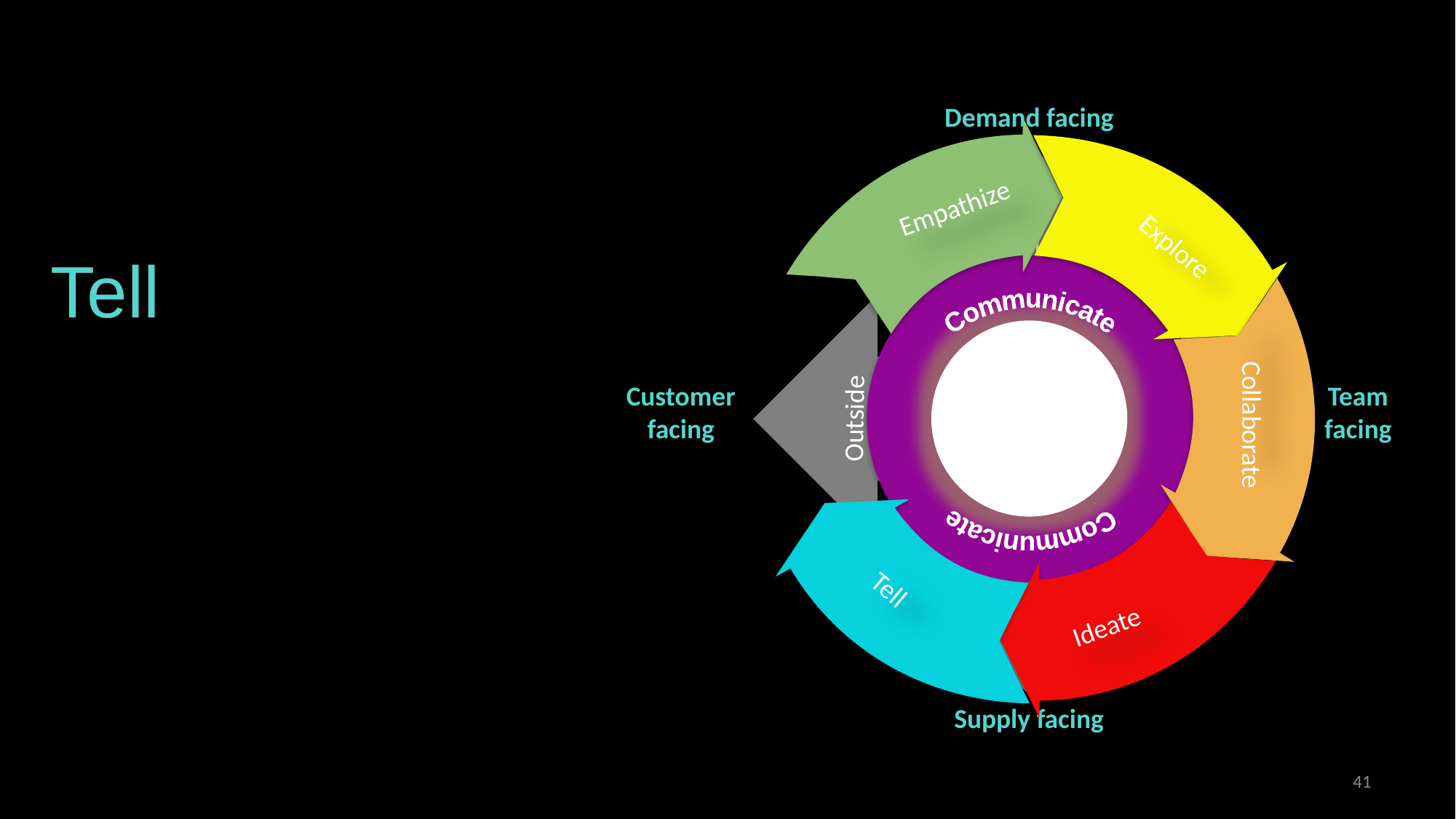

Explore
Demand facing

Problem
Outside
Inside
Solution
Communicate

Communicate

Empathize
Tell

Collaborate
Team
facing
Customer
facing
Team
facing

Tell

Ideate
Supply facing
41